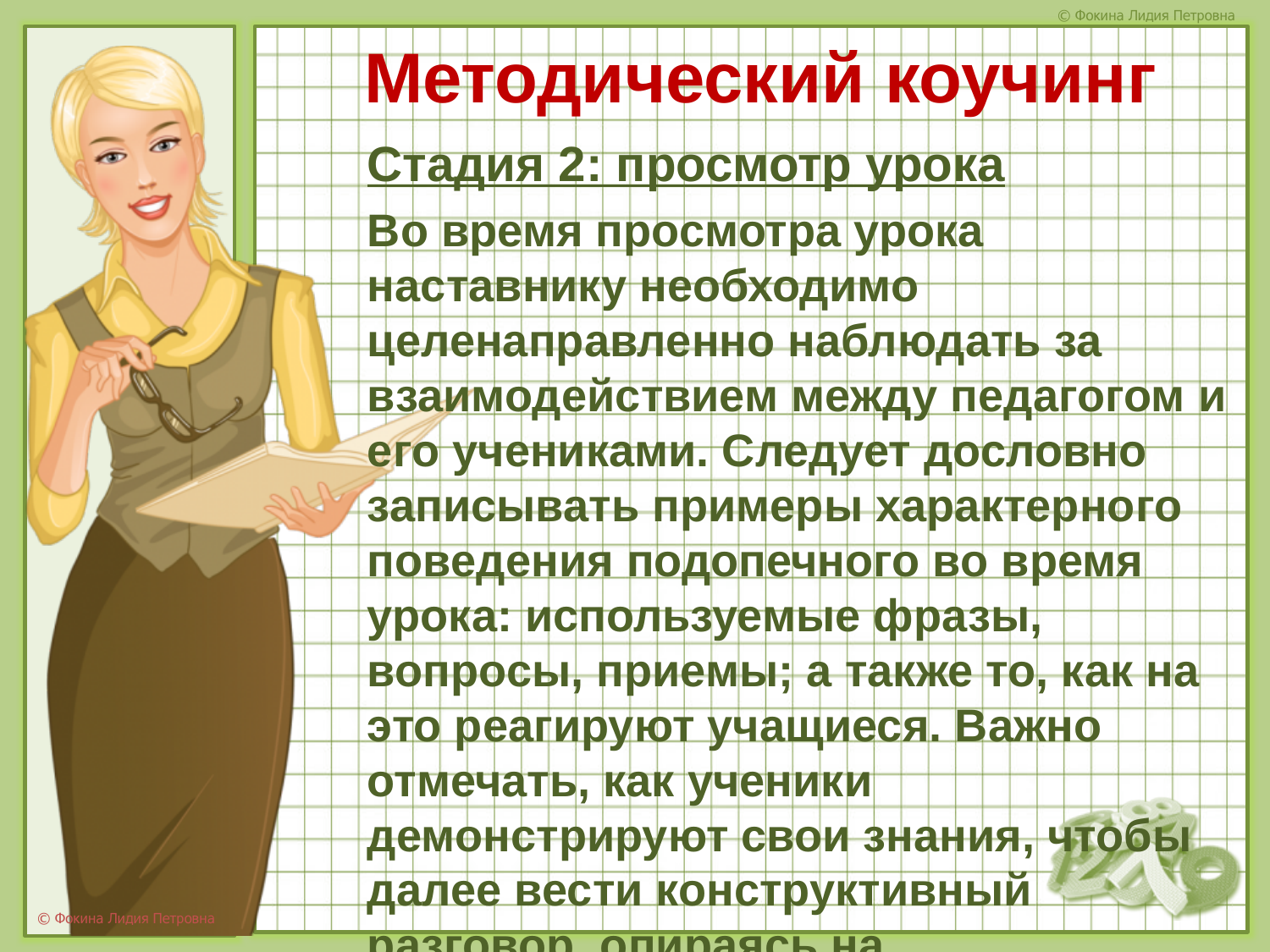

# Методический коучинг
Стадия 2: просмотр урока
Во время просмотра урока наставнику необходимо целенаправленно наблюдать за взаимодействием между педагогом и его учениками. Следует дословно записывать примеры характерного поведения подопечного во время урока: используемые фразы, вопросы, приемы; а также то, как на это реагируют учащиеся. Важно отмечать, как ученики демонстрируют свои знания, чтобы далее вести конструктивный разговор, опираясь на доказательства.